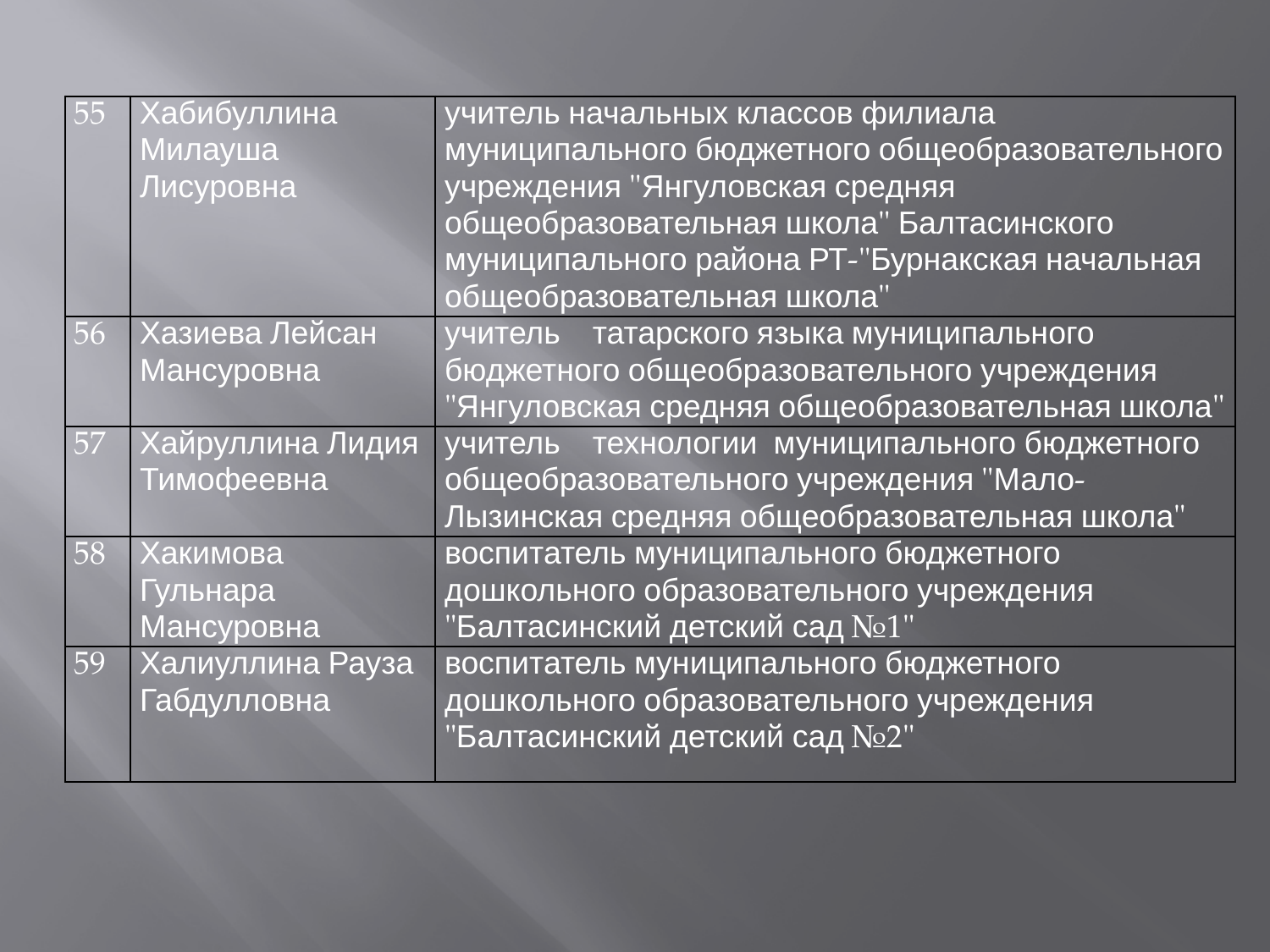

| 55 | Хабибуллина Милауша Лисуровна | учитель начальных классов филиала муниципального бюджетного общеобразовательного учреждения "Янгуловская средняя общеобразовательная школа" Балтасинского муниципального района РТ-"Бурнакская начальная общеобразовательная школа" |
| --- | --- | --- |
| 56 | Хазиева Лейсан Мансуровна | учитель татарского языка муниципального бюджетного общеобразовательного учреждения "Янгуловская средняя общеобразовательная школа" |
| 57 | Хайруллина Лидия Тимофеевна | учитель технологии муниципального бюджетного общеобразовательного учреждения "Мало-Лызинская средняя общеобразовательная школа" |
| 58 | Хакимова Гульнара Мансуровна | воспитатель муниципального бюджетного дошкольного образовательного учреждения "Балтасинский детский сад №1" |
| 59 | Халиуллина Рауза Габдулловна | воспитатель муниципального бюджетного дошкольного образовательного учреждения "Балтасинский детский сад №2" |